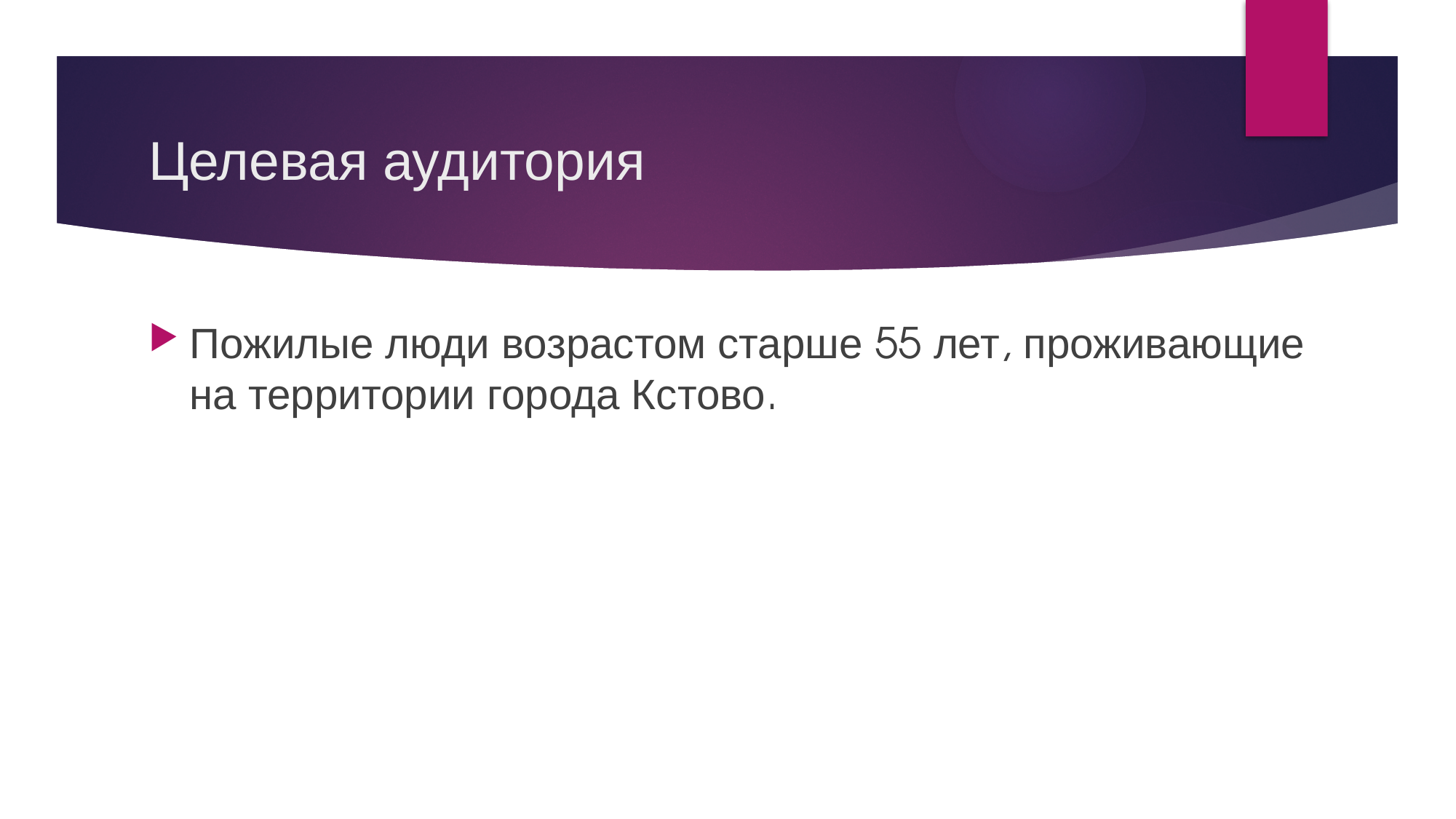

# Целевая аудитория
Пожилые люди возрастом старше 55 лет, проживающие на территории города Кстово.